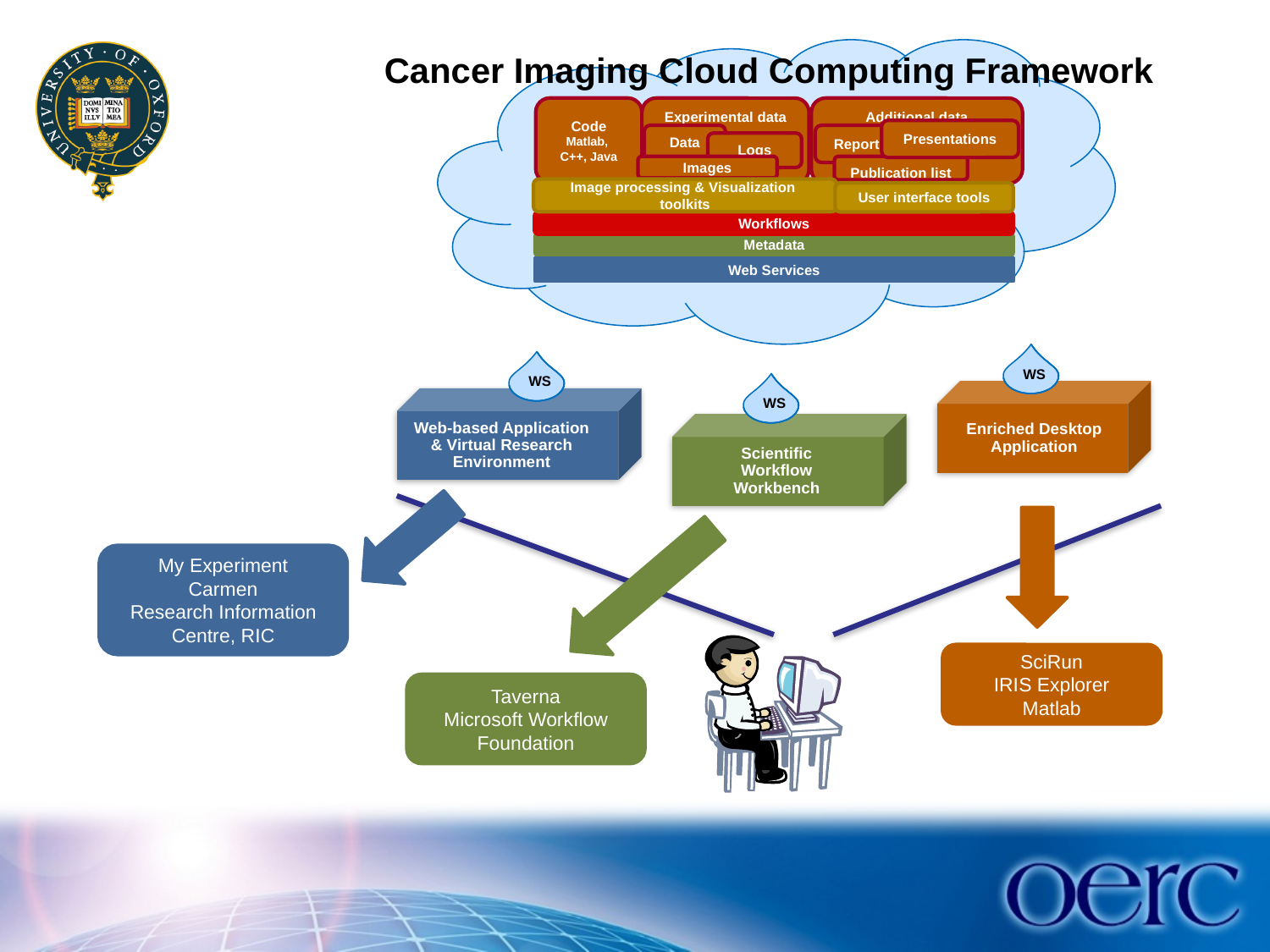

# Cancer Imaging Cloud Computing Framework

Code
Matlab,
C++, Java
Experimental data
Additional data
Presentations
Data
Reports
Logs
Images
Publication list
Image processing & Visualization  toolkits
User interface tools
Workflows
Metadata
Web Services

WS

WS

WS

Enriched Desktop Application

Web-based Application & Virtual Research Environment

Scientific Workflow Workbench

My Experiment
Carmen
Research Information Centre, RIC

SciRun
IRIS Explorer
Matlab

Taverna
Microsoft Workflow Foundation